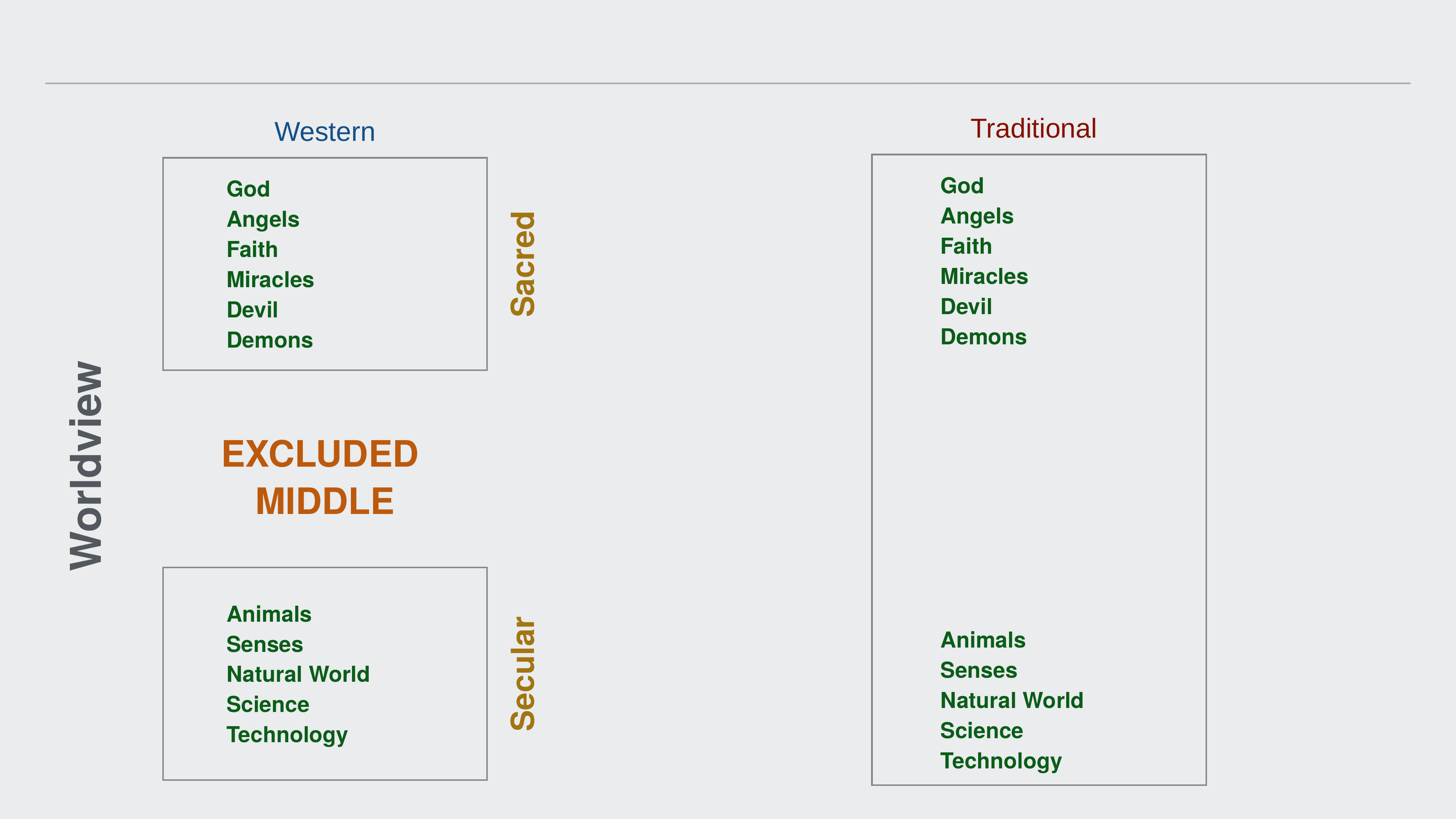

12
Traditional
Western

God
Angels
Faith
Miracles
Devil
Demons
God
Angels
Faith
Miracles
Devil
Demons
Sacred
EXCLUDED
MIDDLE
Worldview

Animals
Senses
Natural World
Science
Technology
Animals
Senses
Natural World
Science
Technology
Secular